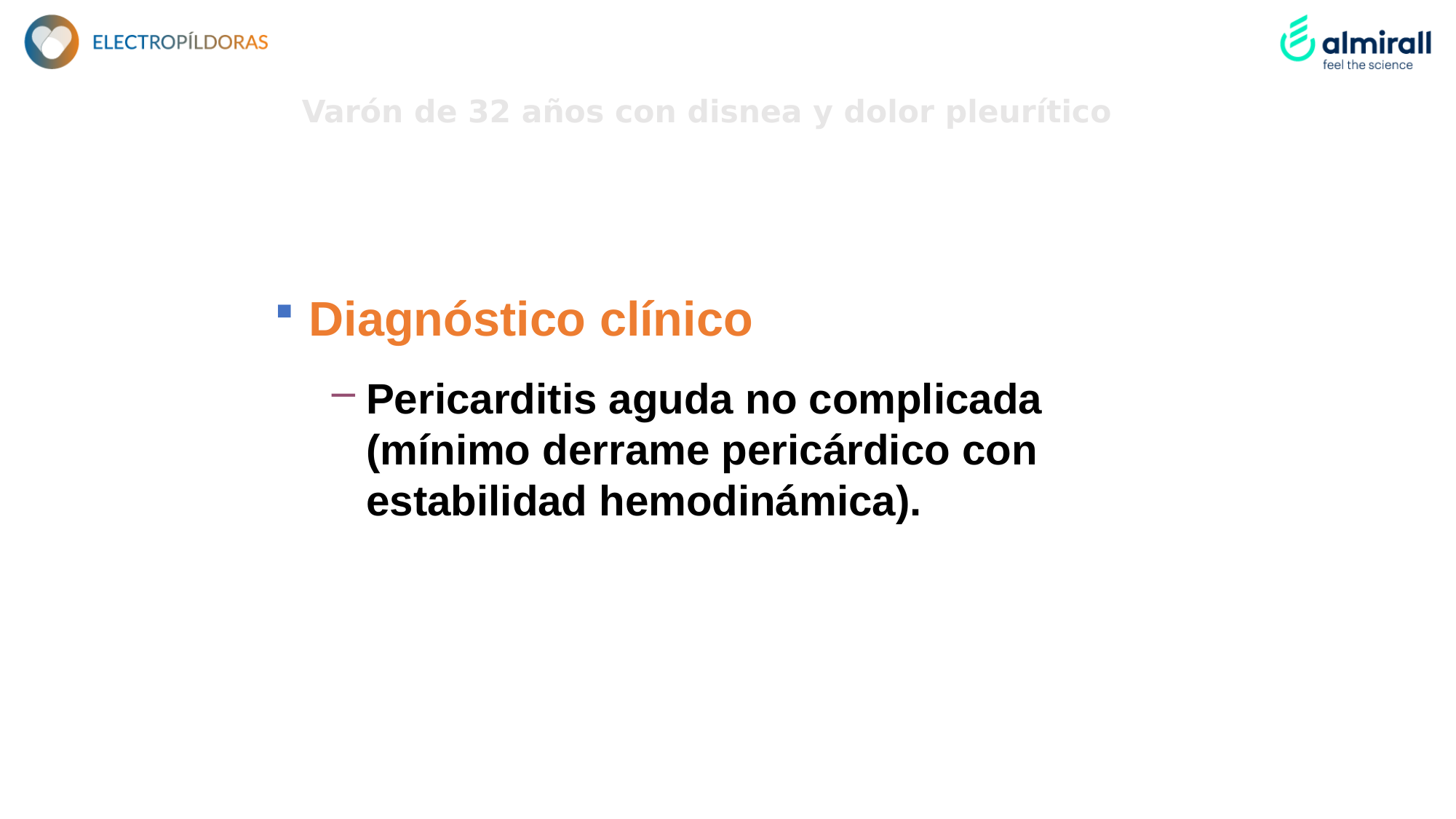

# Varón de 32 años con disnea y dolor pleurítico

Diagnóstico clínico
Pericarditis aguda no complicada (mínimo derrame pericárdico con estabilidad hemodinámica).